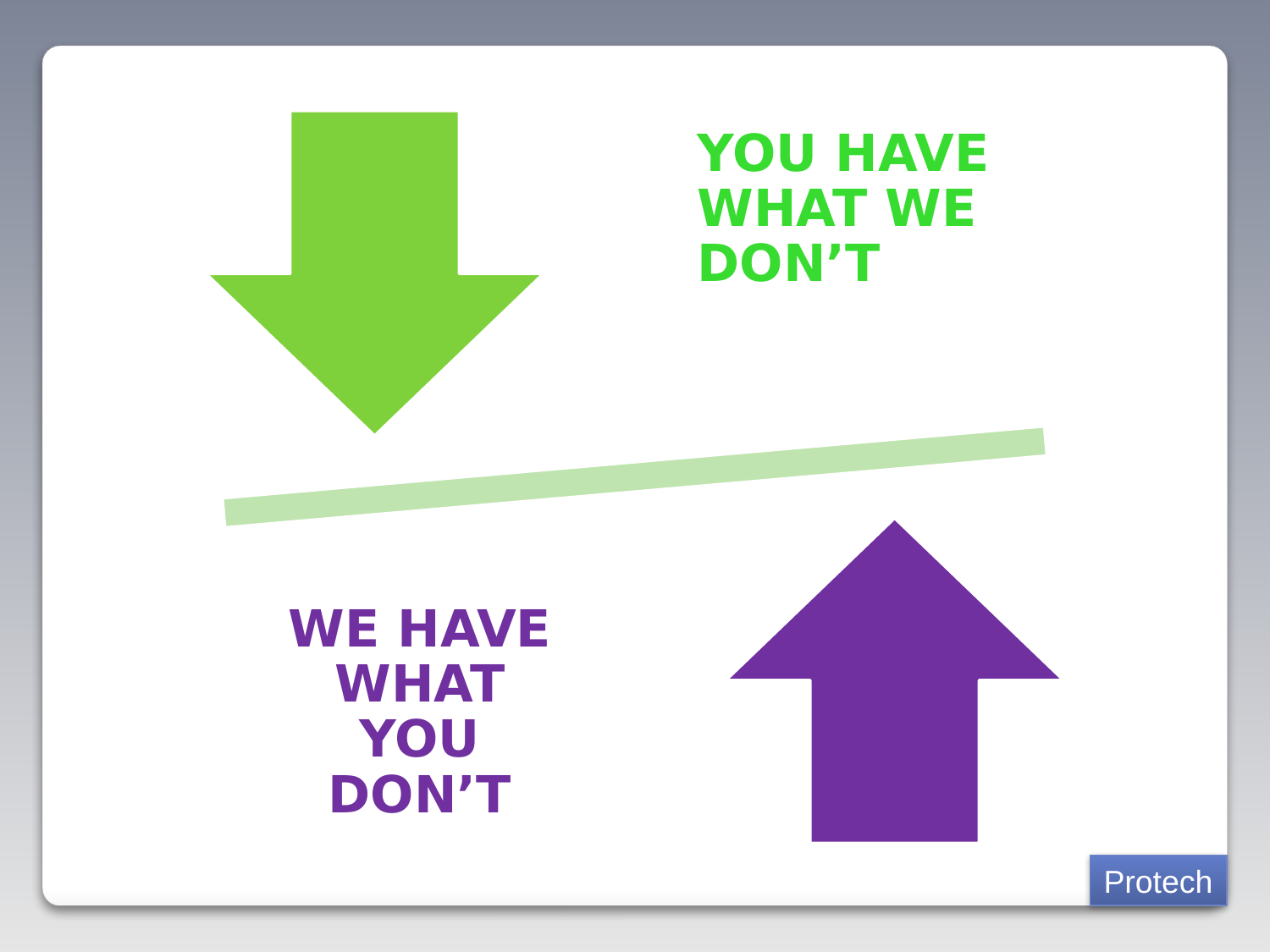

YOU HAVE WHAT WE DON’T

WE HAVE WHAT YOU DON’T
Protech